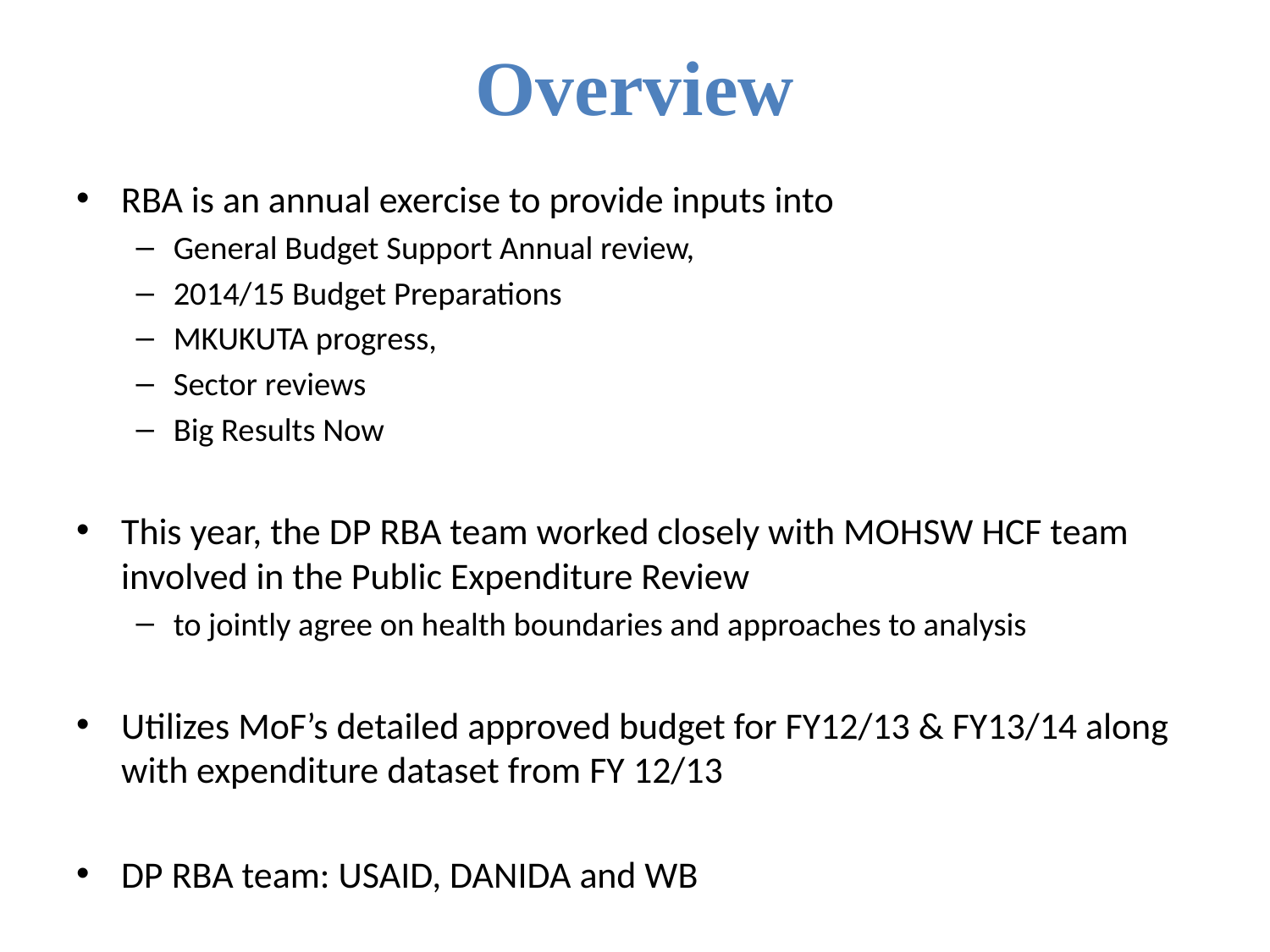

# Overview
RBA is an annual exercise to provide inputs into
General Budget Support Annual review,
2014/15 Budget Preparations
MKUKUTA progress,
Sector reviews
Big Results Now

This year, the DP RBA team worked closely with MOHSW HCF team involved in the Public Expenditure Review
to jointly agree on health boundaries and approaches to analysis

Utilizes MoF’s detailed approved budget for FY12/13 & FY13/14 along with expenditure dataset from FY 12/13

DP RBA team: USAID, DANIDA and WB